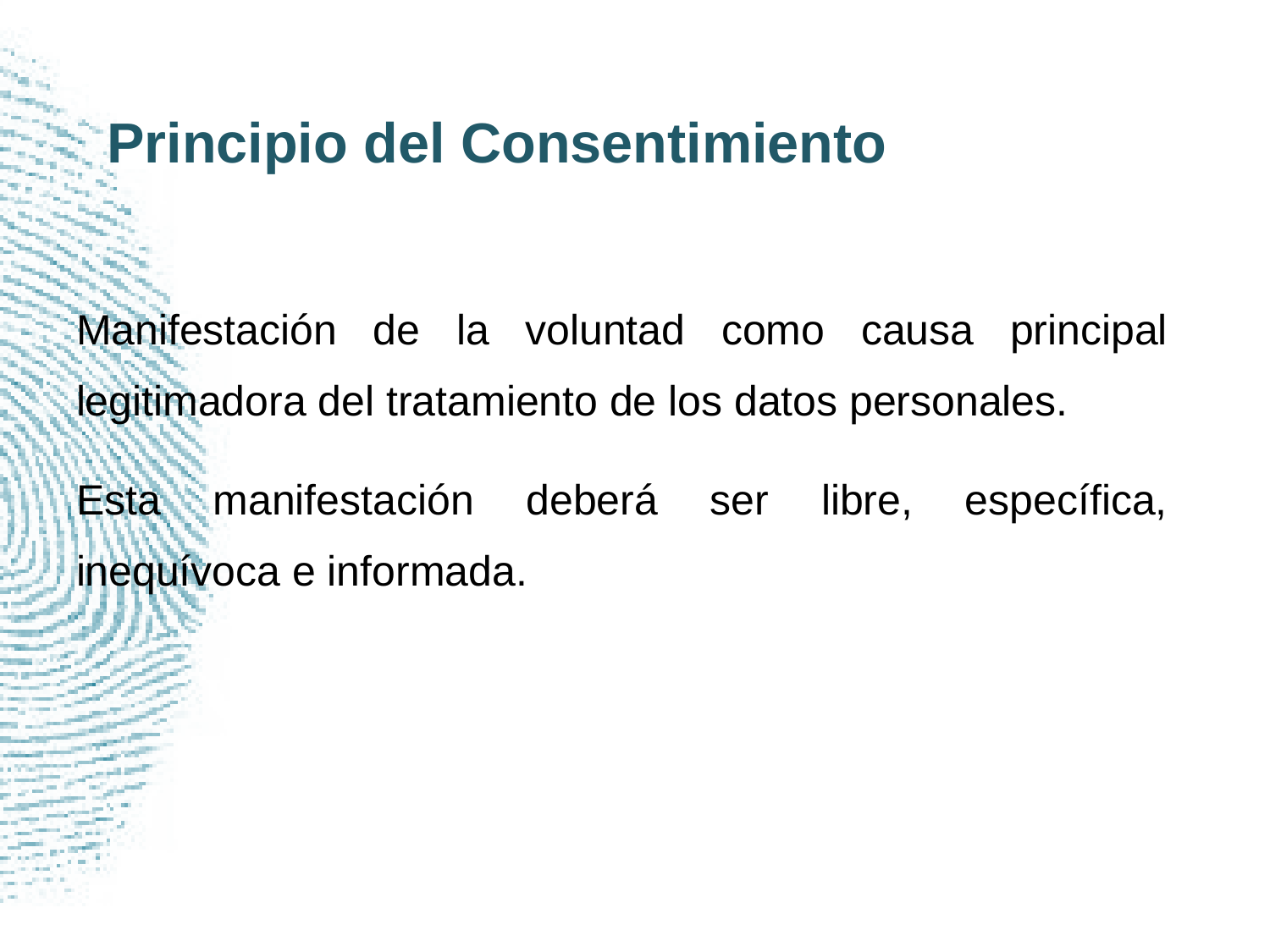

# Principio del Consentimiento
Manifestación de la voluntad como causa principal legitimadora del tratamiento de los datos personales.
Esta manifestación deberá ser libre, específica, inequívoca e informada.